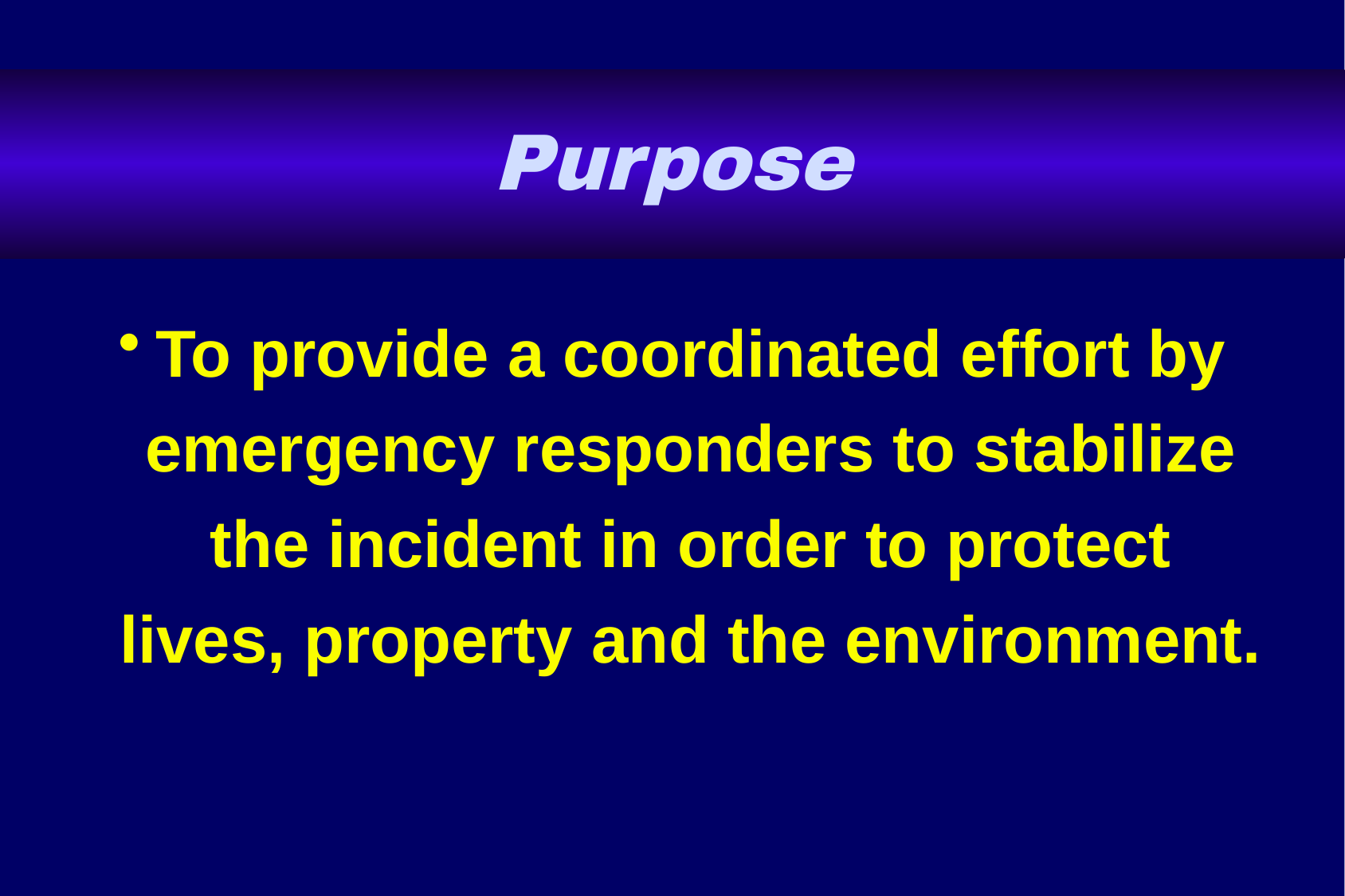

# Purpose
To provide a coordinated effort by emergency responders to stabilize the incident in order to protect lives, property and the environment.